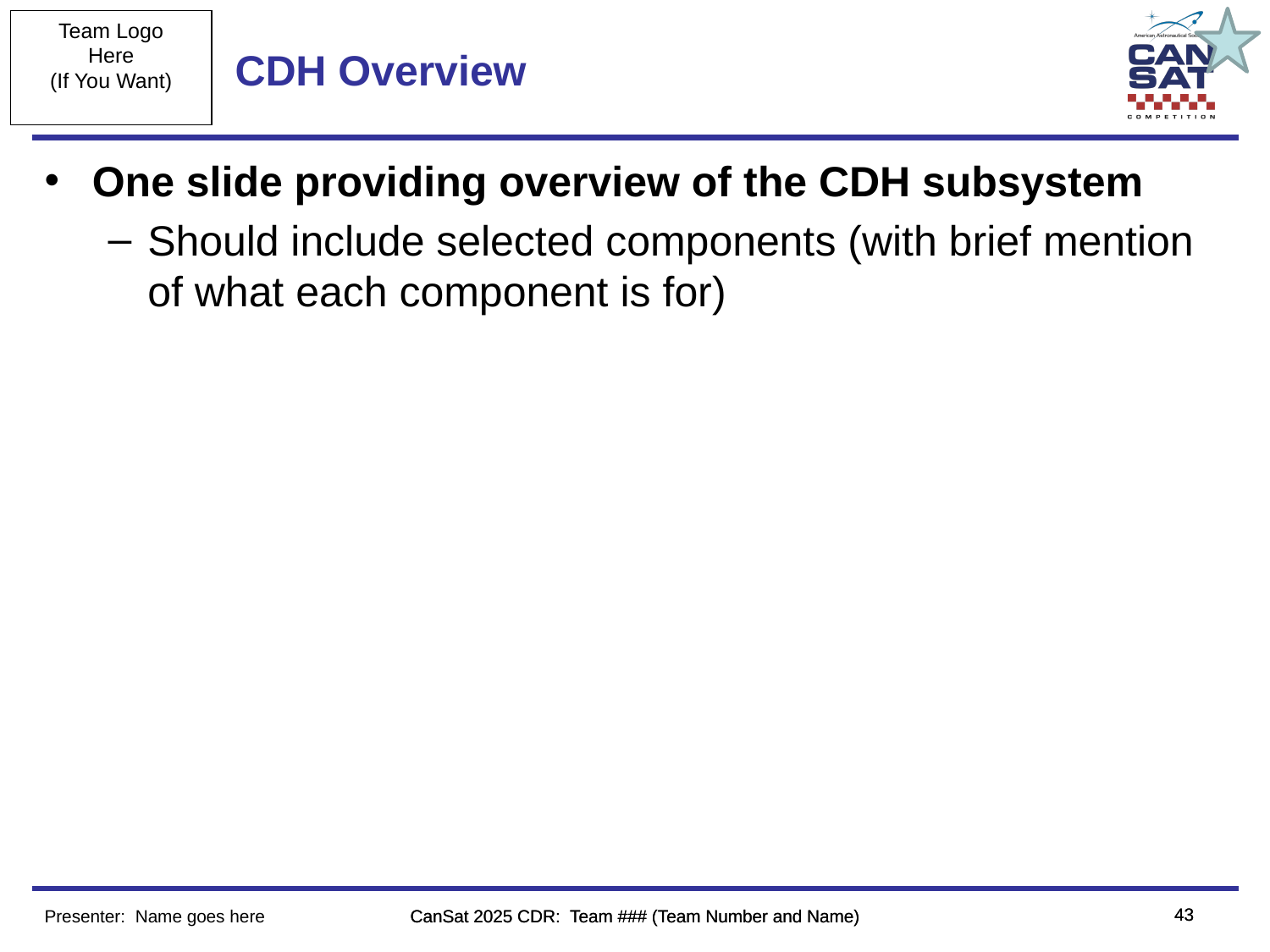

# CDH Overview
One slide providing overview of the CDH subsystem
Should include selected components (with brief mention of what each component is for)
43
43
Presenter:  Name goes here
CanSat 2025 CDR:  Team ### (Team Number and Name)
CanSat 2025 CDR:  Team ### (Team Number and Name)